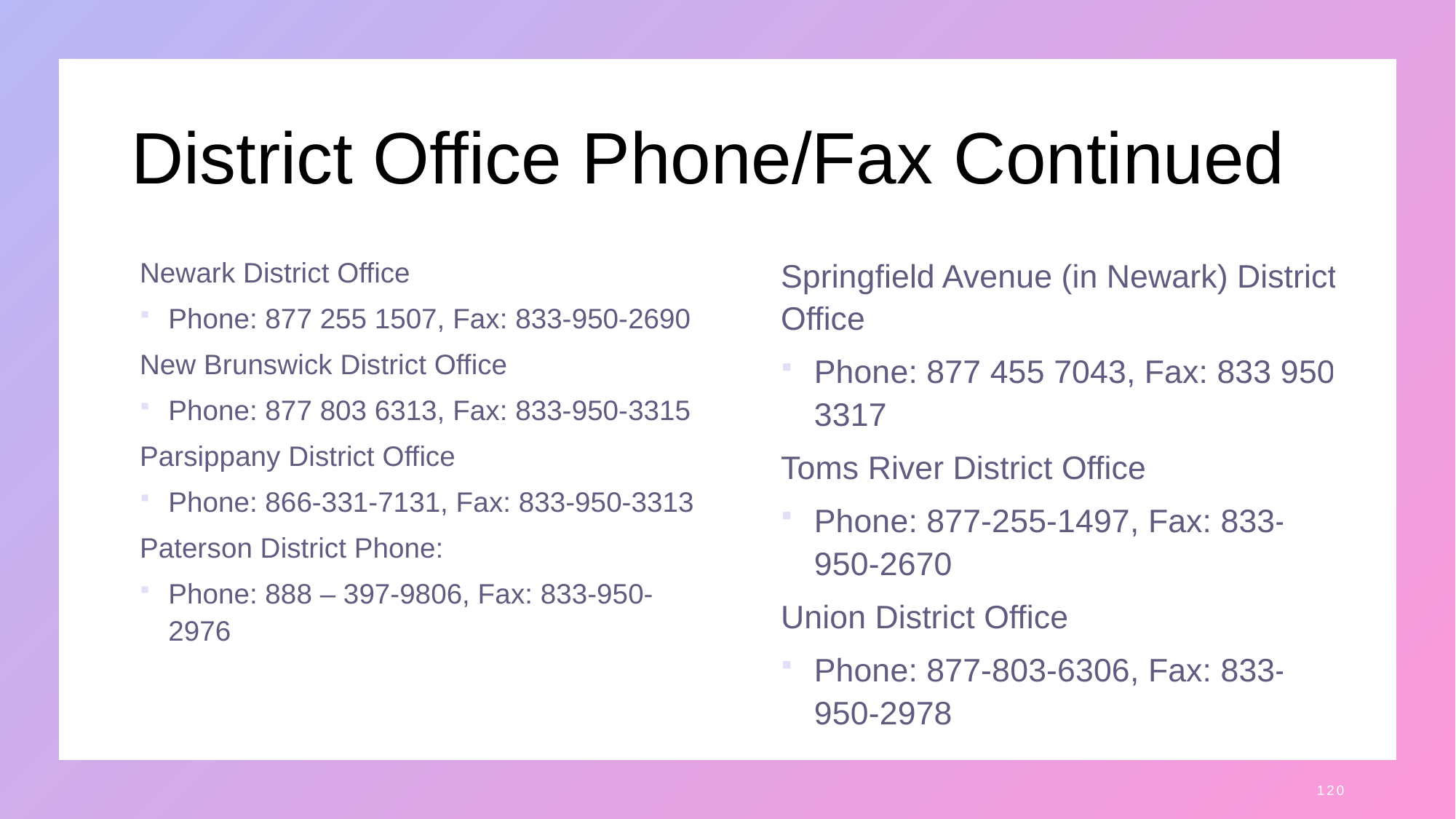

# District Office Phone/Fax Continued
Newark District Office
Phone: 877 255 1507, Fax: 833-950-2690
New Brunswick District Office
Phone: 877 803 6313, Fax: 833-950-3315
Parsippany District Office
Phone: 866-331-7131, Fax: 833-950-3313
Paterson District Phone:
Phone: 888 – 397-9806, Fax: 833-950-2976
Springfield Avenue (in Newark) District Office
Phone: 877 455 7043, Fax: 833 950 3317
Toms River District Office
Phone: 877-255-1497, Fax: 833-950-2670
Union District Office
Phone: 877-803-6306, Fax: 833-950-2978
120